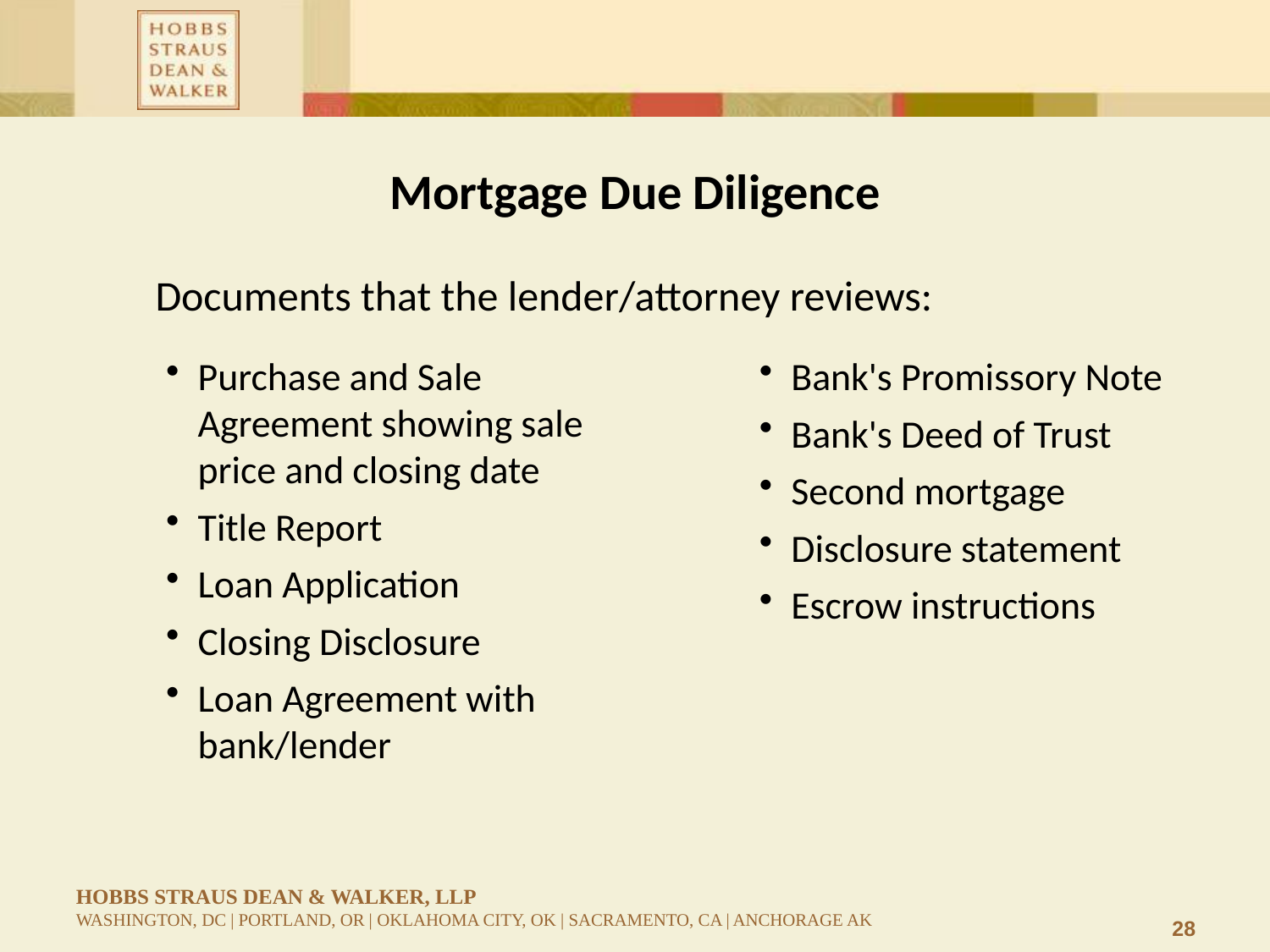

# Mortgage Due Diligence
Documents that the lender/attorney reviews:
Purchase and Sale Agreement showing sale price and closing date
Title Report
Loan Application
Closing Disclosure
Loan Agreement with bank/lender
Bank's Promissory Note
Bank's Deed of Trust
Second mortgage
Disclosure statement
Escrow instructions